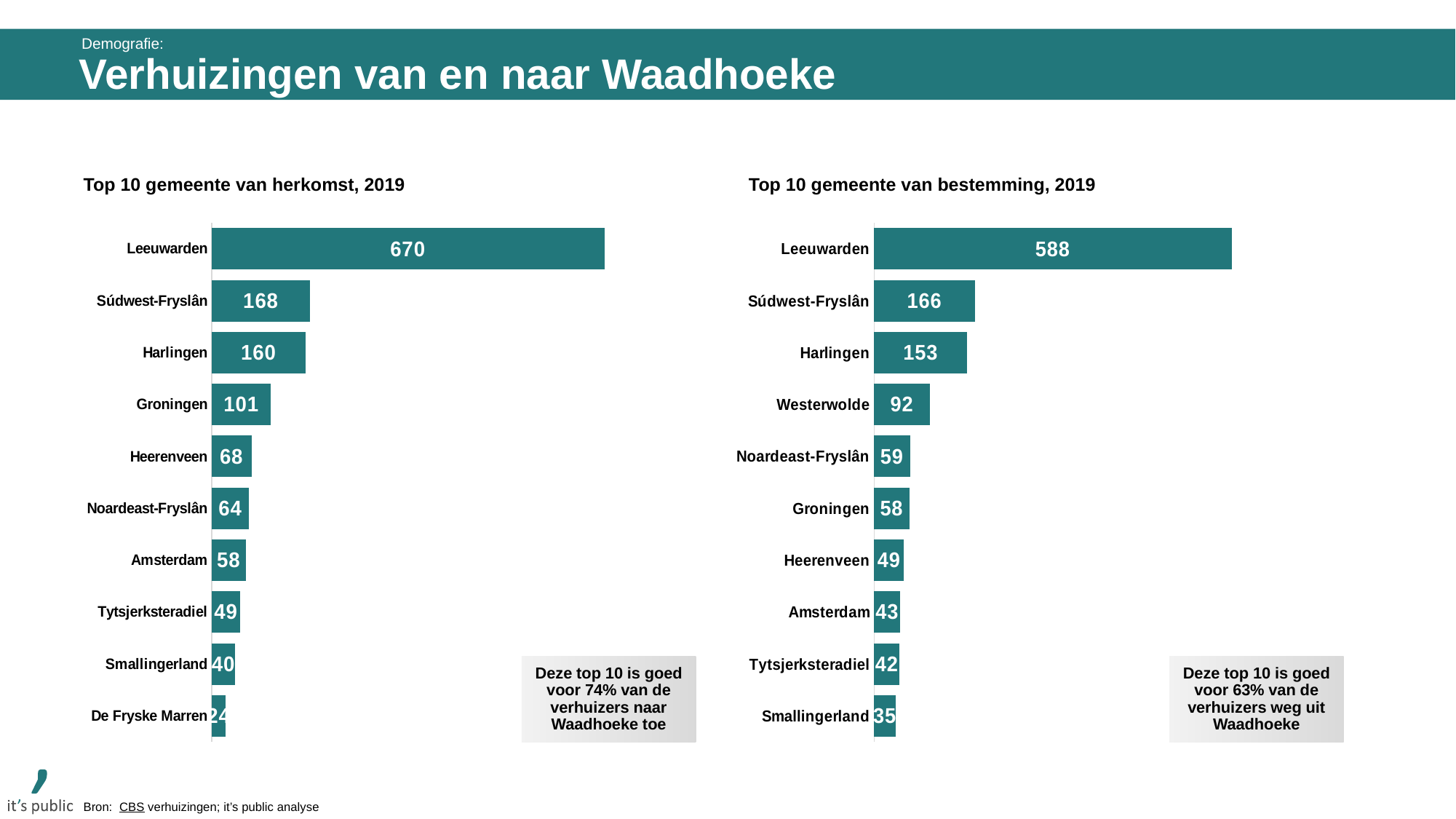

Demografie:

Verhuizingen van en naar Waadhoeke

Top 10 gemeente van herkomst, 2019
Top 10 gemeente van bestemming, 2019

### Chart

| Category |  |  |
|---|---|---|
| Leeuwarden | 670.0 | 0.0 |
| Súdwest-Fryslân | 168.0 | None |
| Harlingen | 160.0 | None |
| Groningen | 101.0 | None |
| Heerenveen | 68.0 | None |
| Noardeast-Fryslân | 64.0 | None |
| Amsterdam | 58.0 | None |
| Tytsjerksteradiel | 49.0 | None |
| Smallingerland | 40.0 | None |
| De Fryske Marren | 24.0 | None |

### Chart

| Category |  |  |
|---|---|---|
| Leeuwarden | 588.0 | 82.0 |
| Súdwest-Fryslân | 166.0 | None |
| Harlingen | 153.0 | None |
| Westerwolde | 92.0 | None |
| Noardeast-Fryslân | 59.0 | None |
| Groningen | 58.0 | None |
| Heerenveen | 49.0 | None |
| Amsterdam | 43.0 | None |
| Tytsjerksteradiel | 42.0 | None |
| Smallingerland | 35.0 | None |
Deze top 10 is goed voor 74% van de verhuizers naar Waadhoeke toe
Deze top 10 is goed voor 63% van de verhuizers weg uit Waadhoeke
Bron:  CBS verhuizingen; it’s public analyse